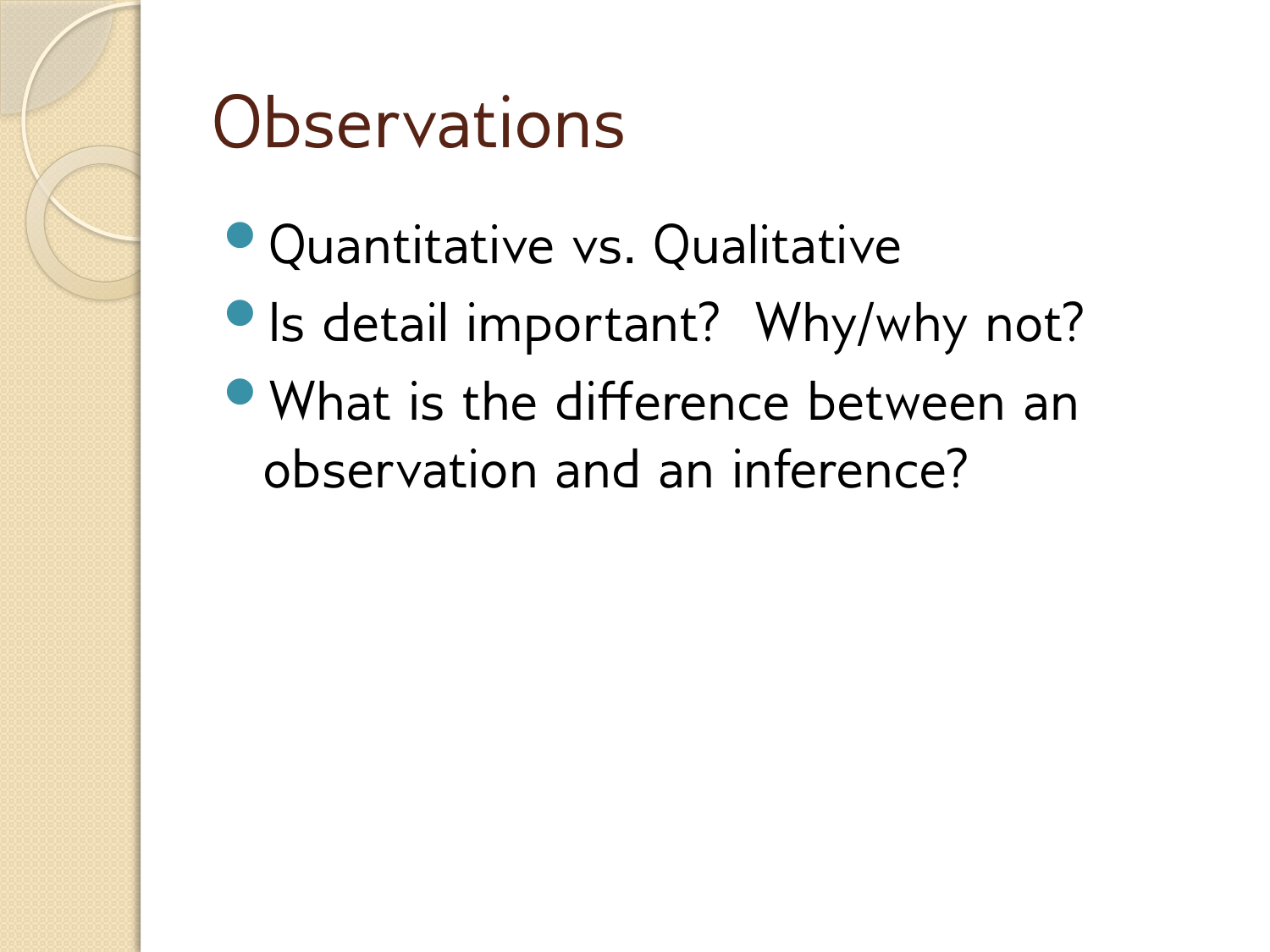

# Observations
Quantitative vs. Qualitative
Is detail important?  Why/why not?
What is the difference between an observation and an inference?